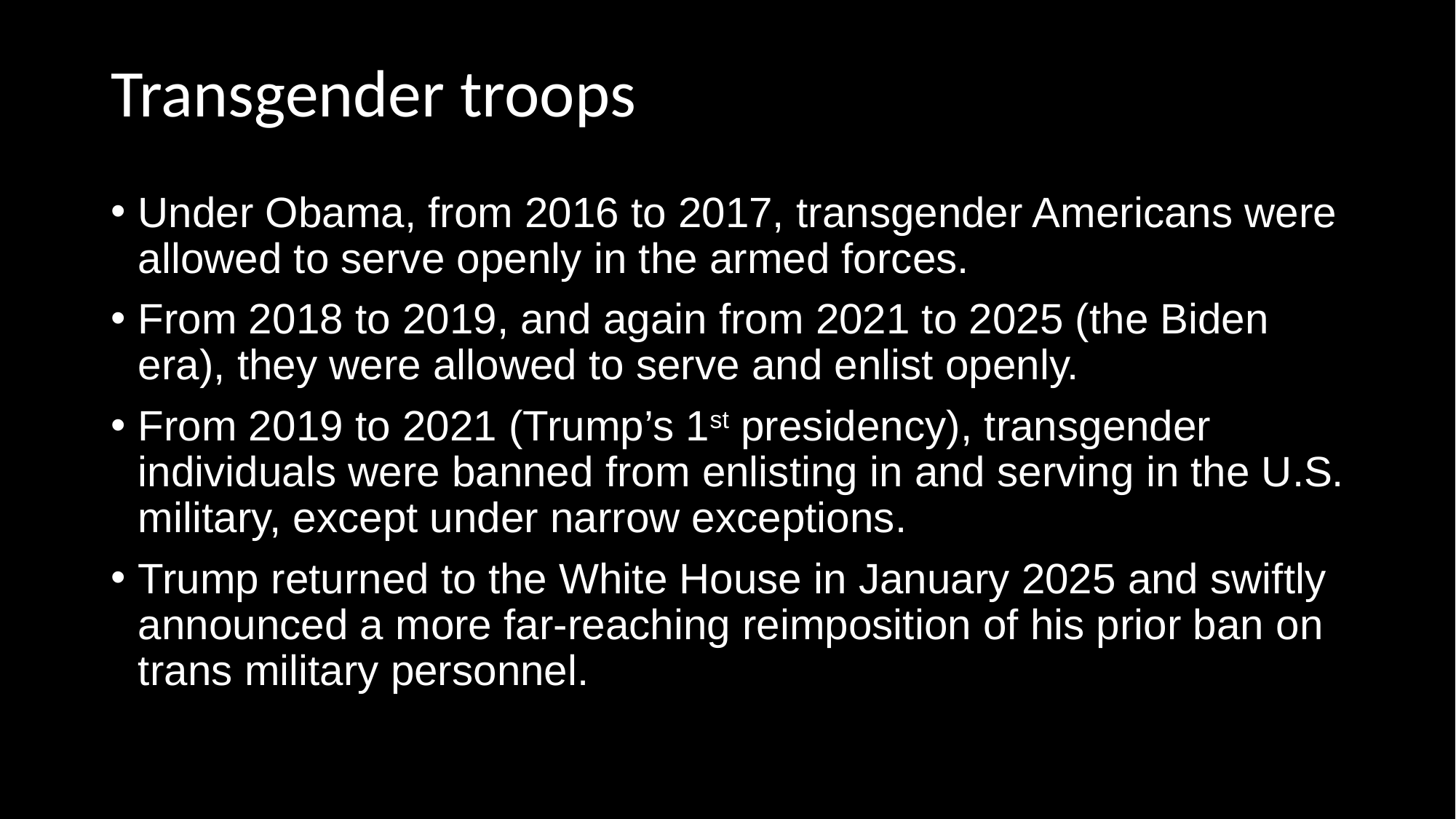

# Transgender troops
Under Obama, from 2016 to 2017, transgender Americans were allowed to serve openly in the armed forces.
From 2018 to 2019, and again from 2021 to 2025 (the Biden era), they were allowed to serve and enlist openly.
From 2019 to 2021 (Trump’s 1st presidency), transgender individuals were banned from enlisting in and serving in the U.S. military, except under narrow exceptions.
Trump returned to the White House in January 2025 and swiftly announced a more far-reaching reimposition of his prior ban on trans military personnel.